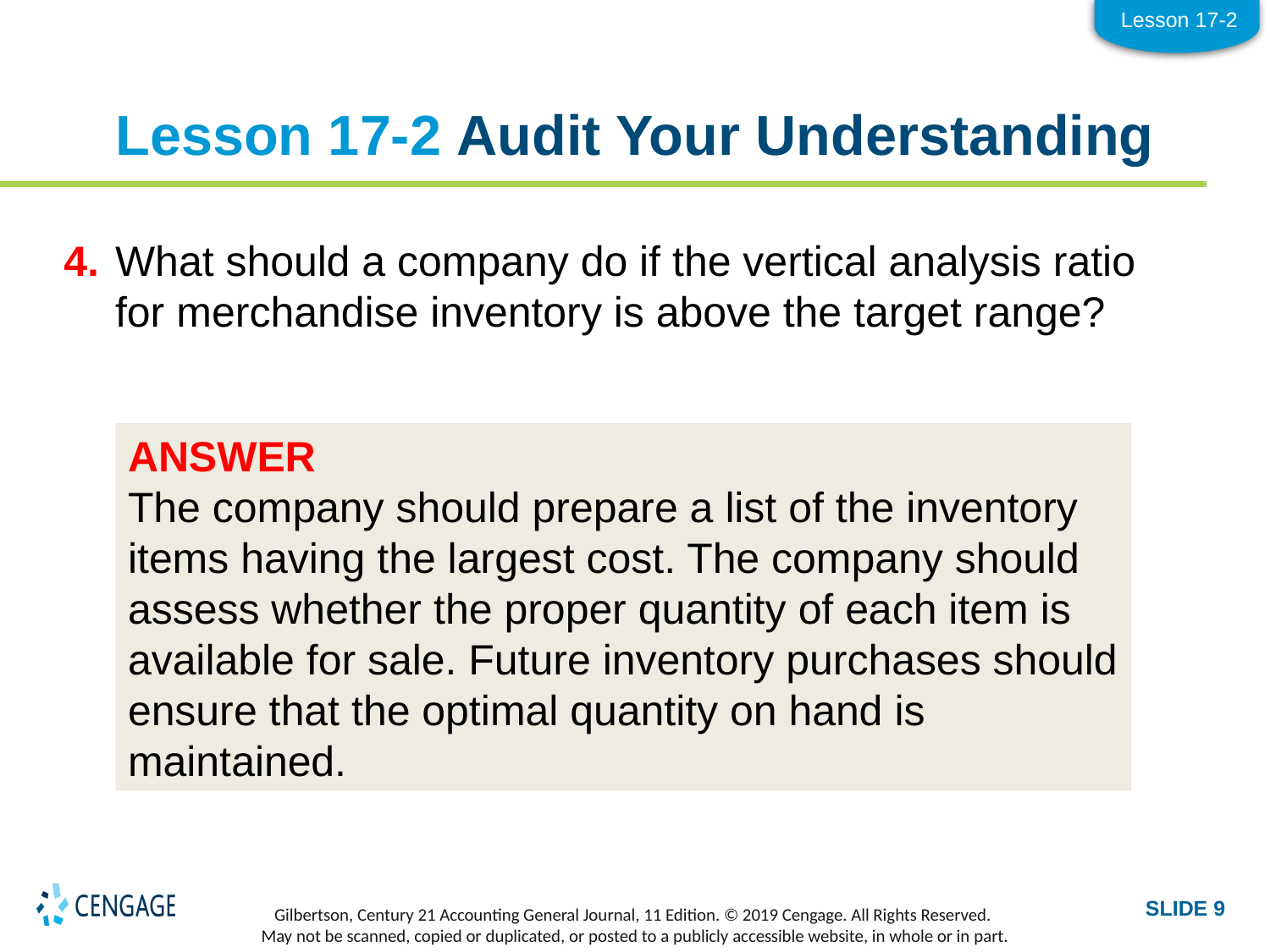

Lesson 17-2
# Lesson 17-2 Audit Your Understanding
4.	What should a company do if the vertical analysis ratio for merchandise inventory is above the target range?
ANSWER
The company should prepare a list of the inventory items having the largest cost. The company should assess whether the proper quantity of each item is available for sale. Future inventory purchases should ensure that the optimal quantity on hand is maintained.
SLIDE 9